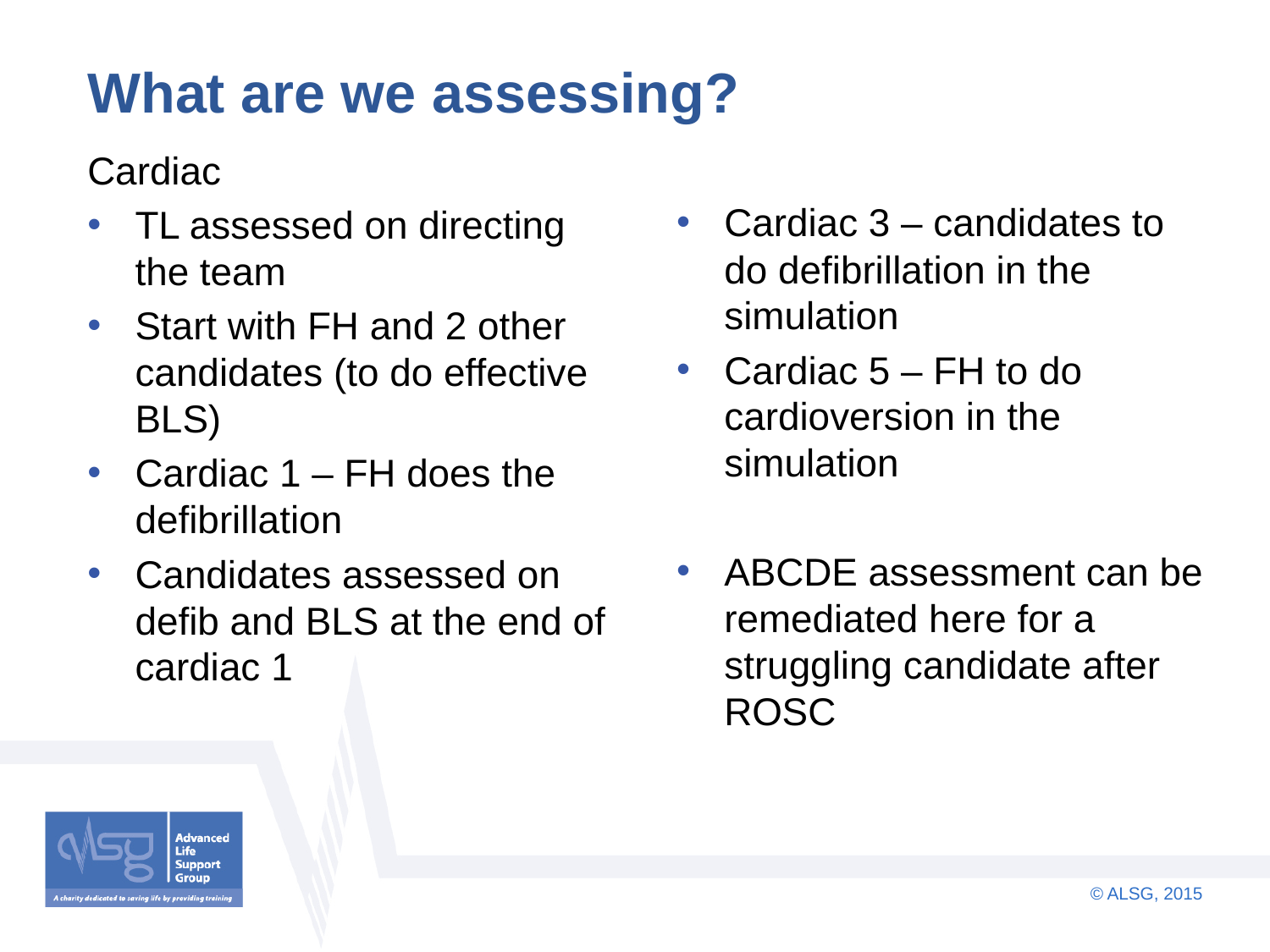

# What are we assessing?

Cardiac 3 – candidates to do defibrillation in the simulation
Cardiac 5 – FH to do cardioversion in the simulation

ABCDE assessment can be remediated here for a struggling candidate after ROSC

Cardiac
TL assessed on directing the team
Start with FH and 2 other candidates (to do effective BLS)
Cardiac 1 – FH does the defibrillation
Candidates assessed on defib and BLS at the end of cardiac 1